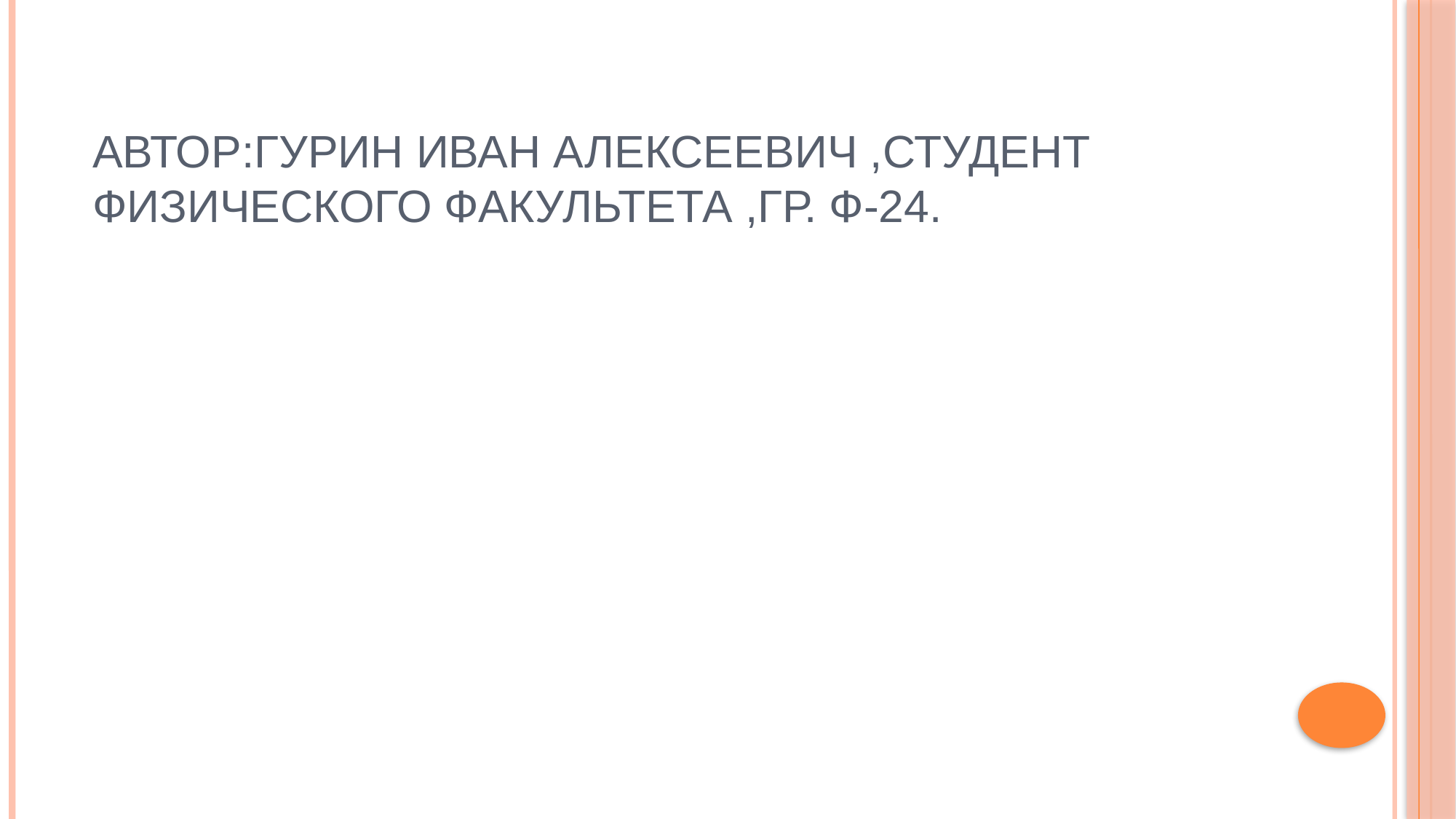

# Автор:Гурин Иван Алексеевич ,студент физического факультета ,гр. Ф-24.